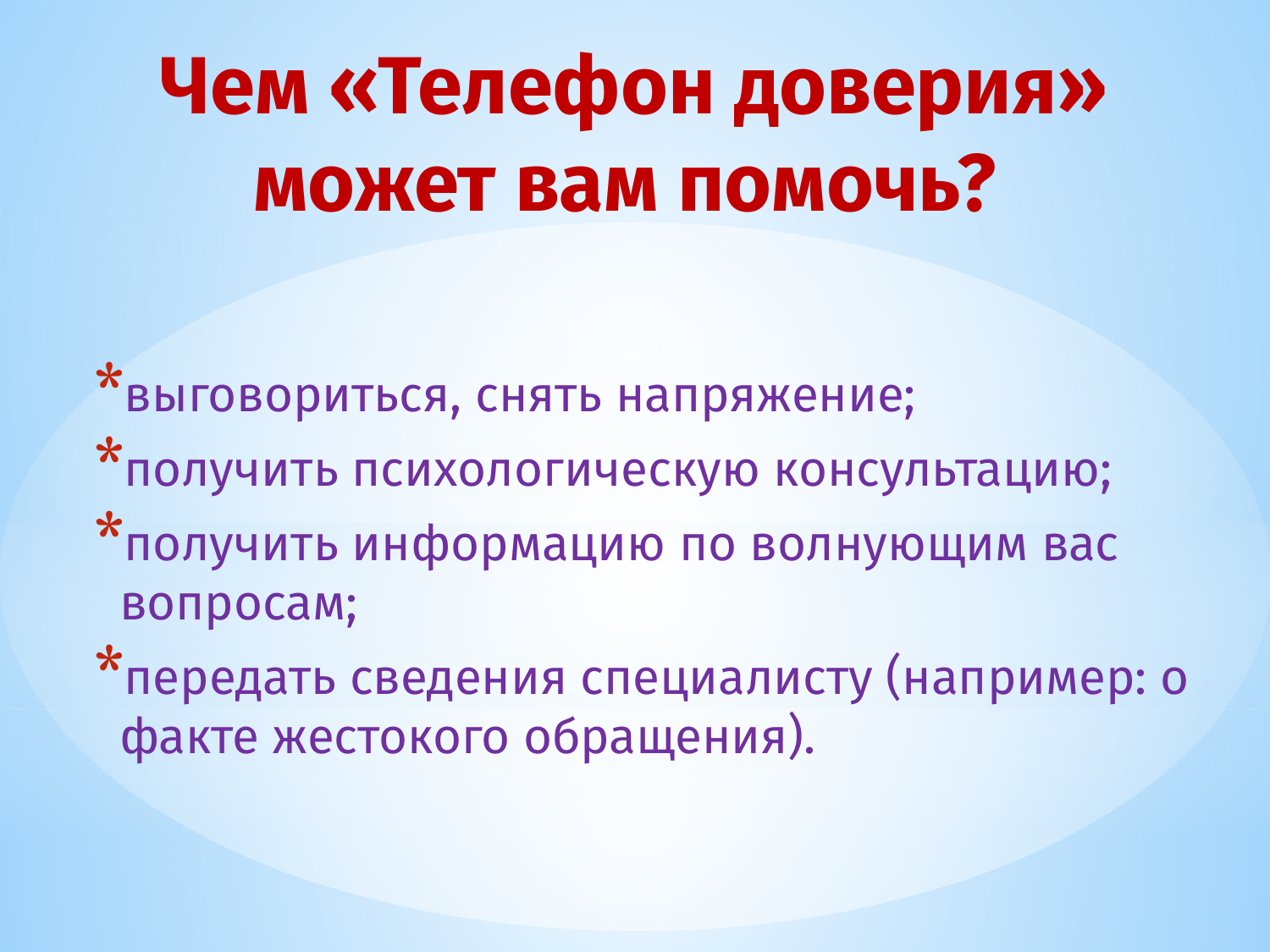

# Чем «Телефон доверия» может вам помочь?
выговориться, снять напряжение;
получить психологическую консультацию;
получить информацию по волнующим вас вопросам;
передать сведения специалисту (например: о факте жестокого обращения).